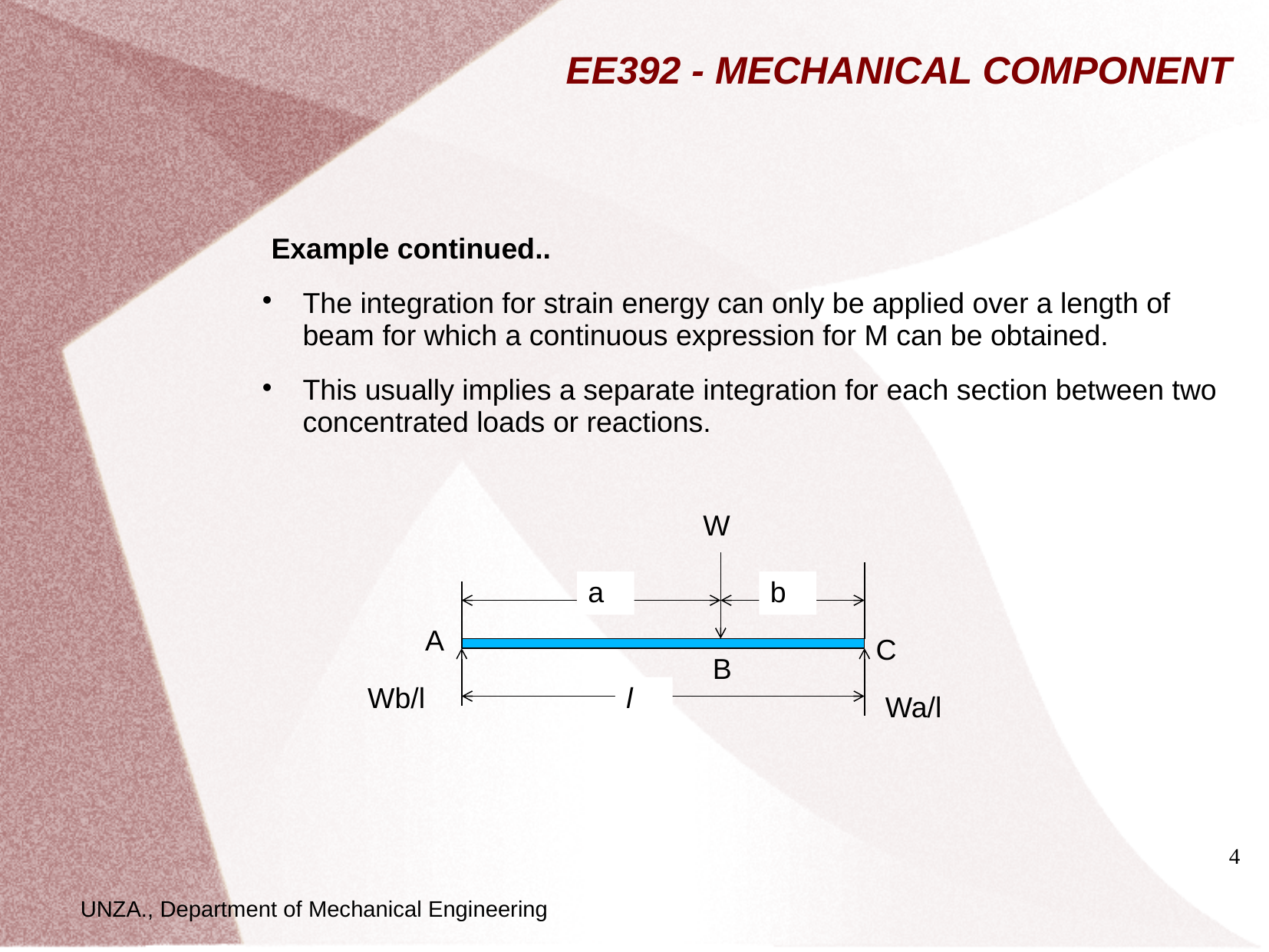

# EE392 - MECHANICAL COMPONENT
 Example continued..
The integration for strain energy can only be applied over a length of beam for which a continuous expression for M can be obtained.
This usually implies a separate integration for each section between two concentrated loads or reactions.

W
a
b
A
C

B
Wb/l
l
Wa/l
4
UNZA., Department of Mechanical Engineering